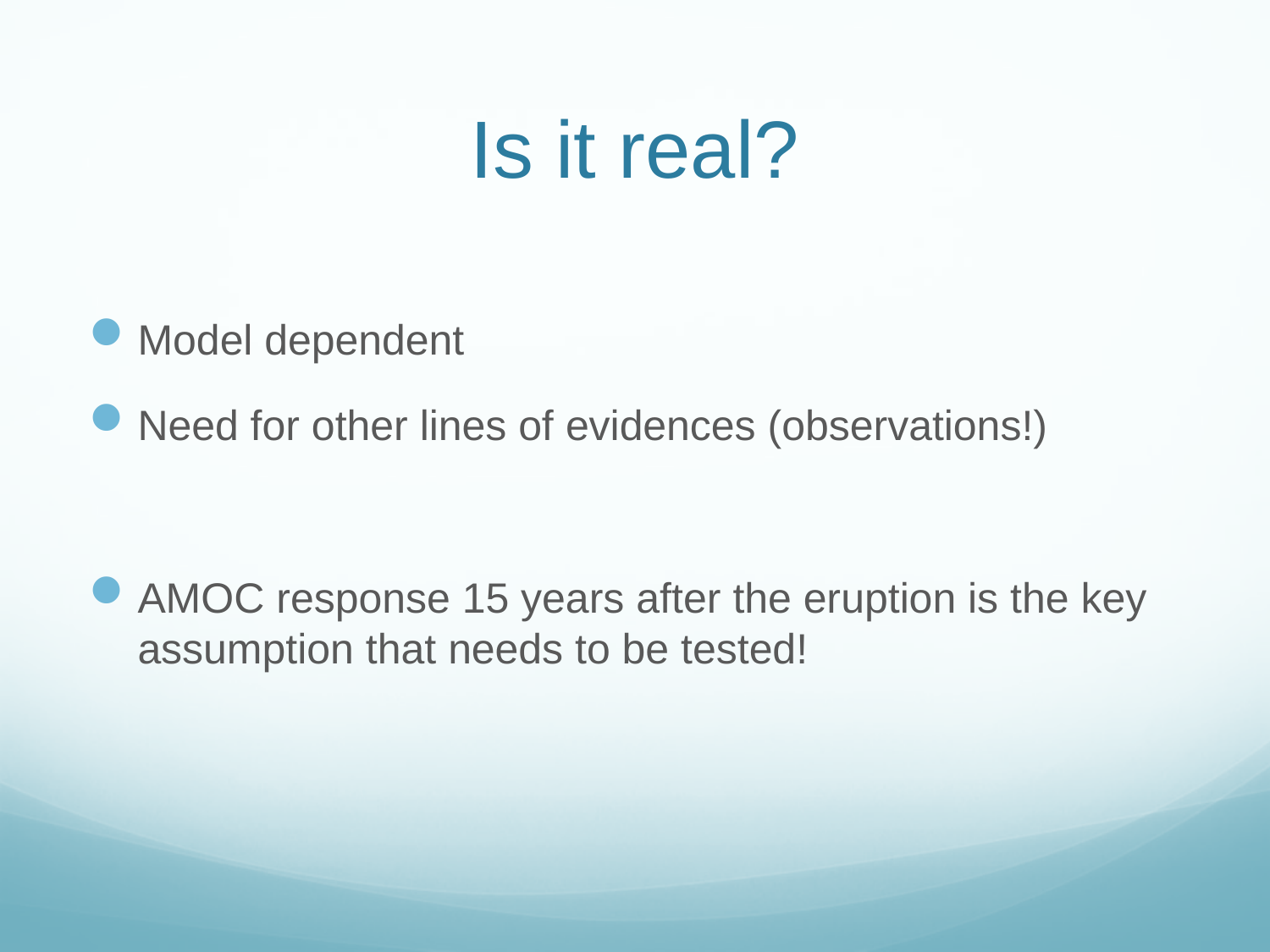

# Is it real?
Model dependent
Need for other lines of evidences (observations!)

AMOC response 15 years after the eruption is the key assumption that needs to be tested!